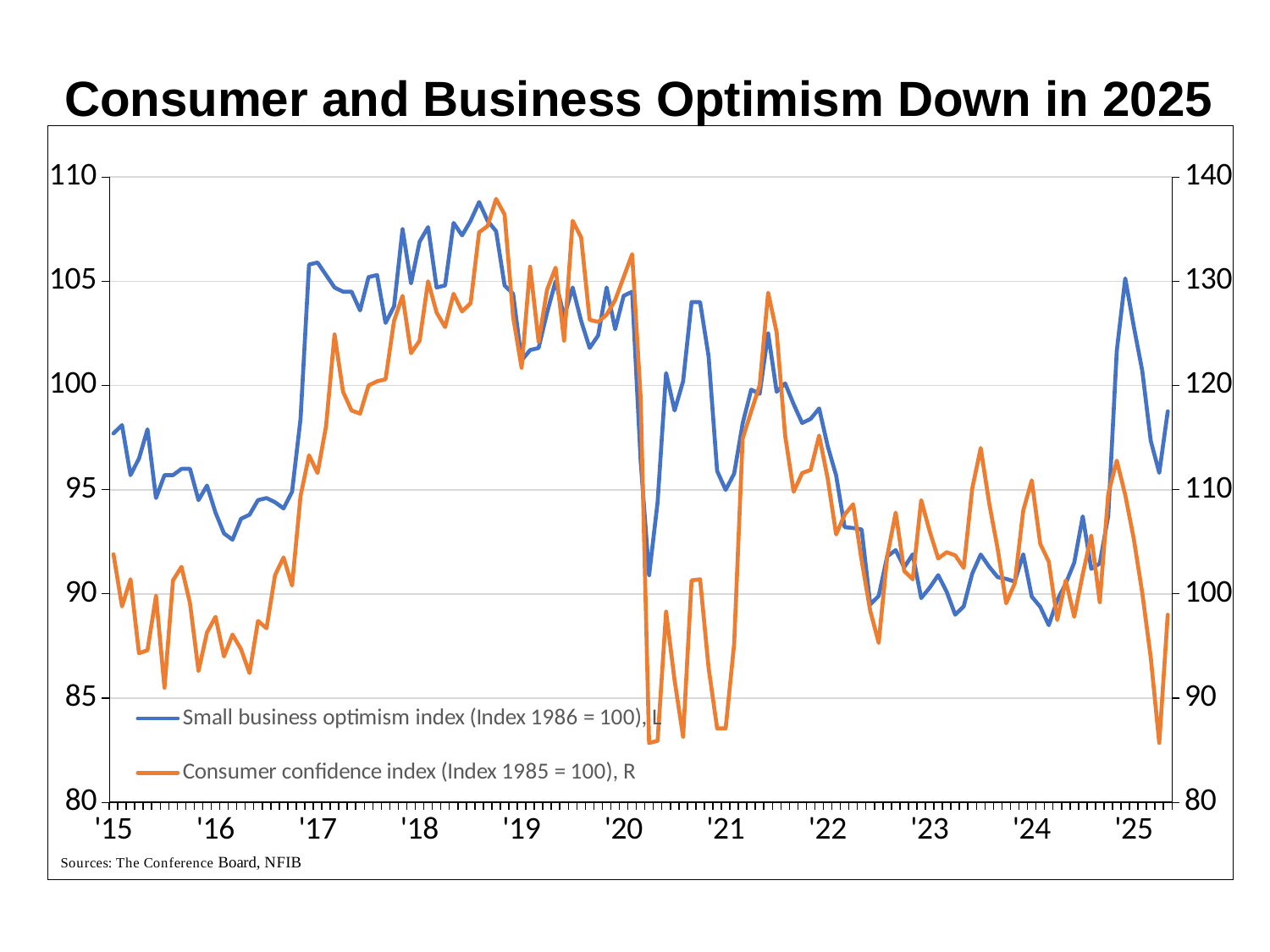

Consumer and Business Optimism Down in 2025

### Chart

| Category | Small business optimism index (Index 1986 = 100), L | Consumer confidence index (Index 1985 = 100), R |
|---|---|---|
| '15 | 97.7 | 103.8 |
|  | 98.1 | 98.8 |
|  | 95.7 | 101.4 |
|  | 96.5 | 94.3 |
|  | 97.9 | 94.6 |
|  | 94.6 | 99.8 |
|  | 95.7 | 91.0 |
|  | 95.7 | 101.3 |
|  | 96.0 | 102.6 |
|  | 96.0 | 99.1 |
|  | 94.5 | 92.6 |
|  | 95.2 | 96.3 |
| '16 | 93.9 | 97.8 |
|  | 92.9 | 94.0 |
|  | 92.6 | 96.1 |
|  | 93.6 | 94.7 |
|  | 93.8 | 92.4 |
|  | 94.5 | 97.4 |
|  | 94.6 | 96.7 |
|  | 94.4 | 101.8 |
|  | 94.1 | 103.5 |
|  | 94.9 | 100.8 |
|  | 98.4 | 109.4 |
|  | 105.8 | 113.3 |
| '17 | 105.9 | 111.6 |
|  | 105.3 | 116.1 |
|  | 104.7 | 124.9 |
|  | 104.5 | 119.4 |
|  | 104.5 | 117.6 |
|  | 103.6 | 117.3 |
|  | 105.2 | 120.0 |
|  | 105.3 | 120.4 |
|  | 103.0 | 120.6 |
|  | 103.8 | 126.2 |
|  | 107.5 | 128.6 |
|  | 104.9 | 123.1 |
| '18 | 106.9 | 124.3 |
|  | 107.6 | 130.0 |
|  | 104.7 | 127.0 |
|  | 104.8 | 125.6 |
|  | 107.8 | 128.8 |
|  | 107.2 | 127.1 |
|  | 107.9 | 127.9 |
|  | 108.8 | 134.7 |
|  | 107.9 | 135.3 |
|  | 107.4 | 137.9 |
|  | 104.8 | 136.4 |
|  | 104.4 | 126.6 |
| '19 | 101.2 | 121.7 |
|  | 101.7 | 131.4 |
|  | 101.8 | 124.2 |
|  | 103.5 | 129.2 |
|  | 105.0 | 131.3 |
|  | 103.3 | 124.3 |
|  | 104.7 | 135.8 |
|  | 103.1 | 134.2 |
|  | 101.8 | 126.3 |
|  | 102.4 | 126.1 |
|  | 104.7 | 126.8 |
|  | 102.7 | 128.2 |
| '20 | 104.3 | 130.4 |
|  | 104.5 | 132.6 |
|  | 96.4 | 118.8 |
|  | 90.9 | 85.7 |
|  | 94.4 | 85.9 |
|  | 100.6 | 98.3 |
|  | 98.8 | 91.7 |
|  | 100.2 | 86.3 |
|  | 104.0 | 101.3 |
|  | 104.0 | 101.4 |
|  | 101.4 | 92.9 |
|  | 95.9 | 87.1 |
| '21 | 94.98820486 | 87.1 |
|  | 95.77353322 | 95.2 |
|  | 98.17517693 | 114.9 |
|  | 99.8 | 117.5 |
|  | 99.6 | 120.0 |
|  | 102.5 | 128.9 |
|  | 99.7 | 125.1 |
|  | 100.1 | 115.2 |
|  | 99.1 | 109.8 |
|  | 98.2 | 111.6 |
|  | 98.4 | 111.9 |
|  | 98.9 | 115.2 |
| '22 | 97.1 | 111.1 |
|  | 95.68 | 105.7 |
|  | 93.2 | 107.6 |
|  | 93.16 | 108.6 |
|  | 93.09 | 103.2 |
|  | 89.5 | 98.4 |
|  | 89.9 | 95.3 |
|  | 91.8 | 103.6 |
|  | 92.1 | 107.8 |
|  | 91.27 | 102.2 |
|  | 91.9 | 101.4 |
|  | 89.8 | 109.0 |
| '23 | 90.3 | 106.0 |
|  | 90.9 | 103.4 |
|  | 90.1 | 104.0 |
|  | 89.0 | 103.7 |
|  | 89.4 | 102.5 |
|  | 90.97 | 110.1 |
|  | 91.89 | 114.0 |
|  | 91.3 | 108.7 |
|  | 90.8 | 104.3 |
|  | 90.72 | 99.1 |
|  | 90.59 | 101.0 |
|  | 91.9 | 108.0 |
| '24 | 89.87 | 110.9 |
|  | 89.38 | 104.8 |
|  | 88.5 | 103.1 |
|  | 89.69 | 97.5 |
|  | 90.5 | 101.3 |
|  | 91.5 | 97.8 |
|  | 93.72 | 101.9 |
|  | 91.2 | 105.6 |
|  | 91.46 | 99.2 |
|  | 93.74 | 109.6 |
|  | 101.65 | 112.8 |
|  | 105.14 | 109.5 |
| '25 | 102.84 | 105.3 |